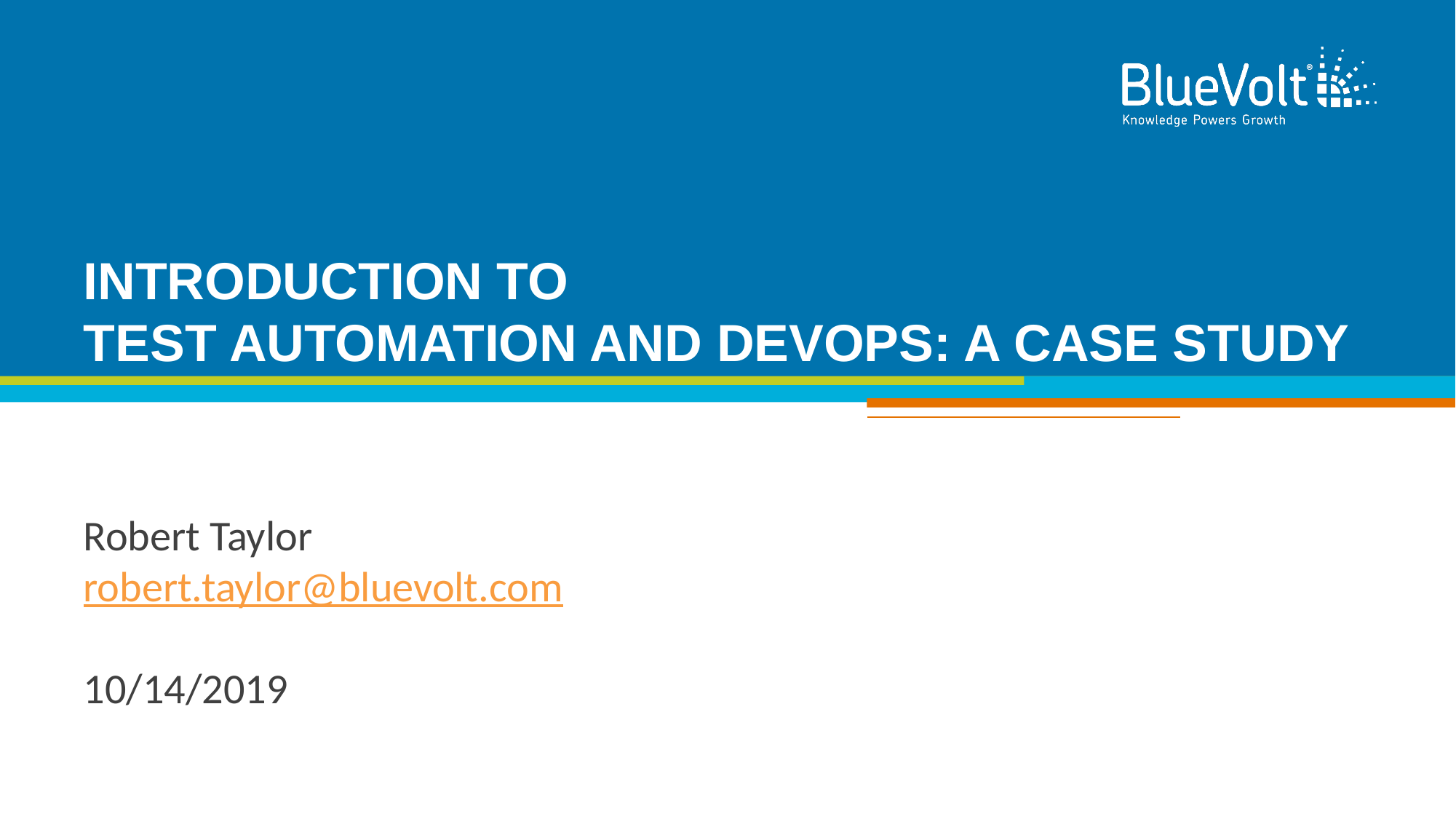

# INTRODUCTION TO TEST AUTOMATION AND DEVOPS: A CASE STUDY
Robert Taylor
robert.taylor@bluevolt.com

10/14/2019